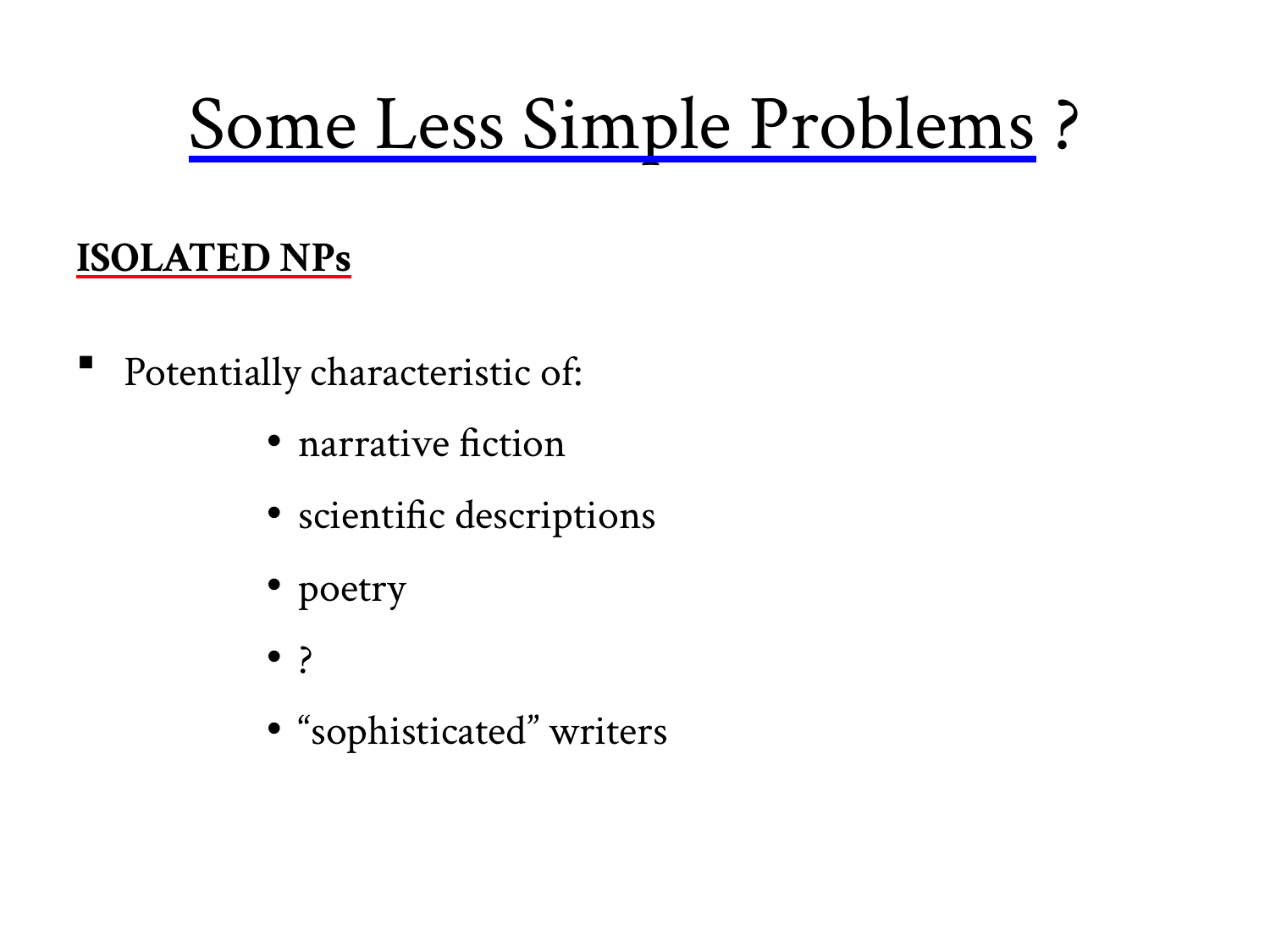

# Some Less Simple Problems ?
ISOLATED NPs
Potentially characteristic of:
narrative fiction
scientific descriptions
poetry
?
“sophisticated” writers